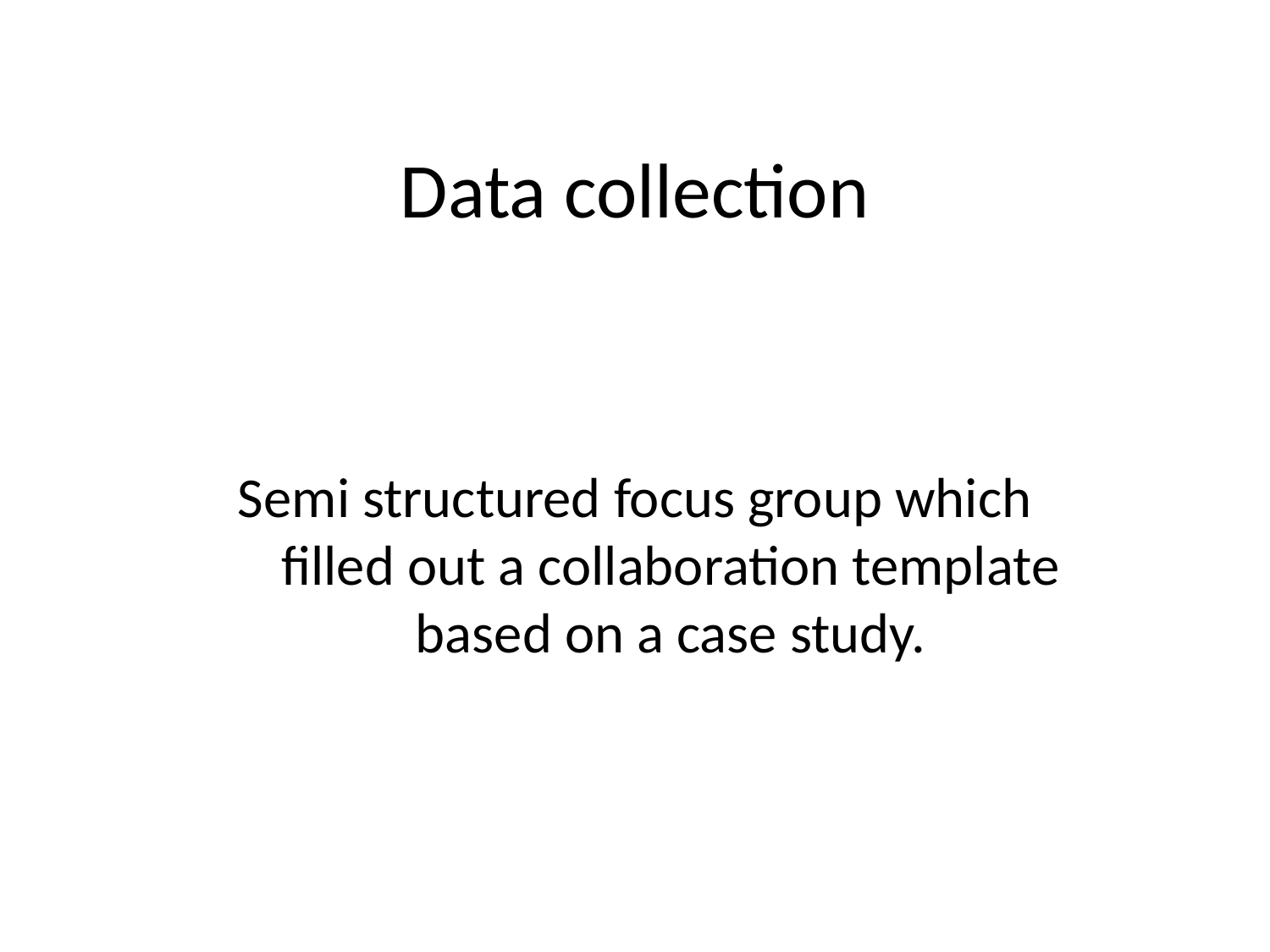

# Data collection
Semi structured focus group which filled out a collaboration template based on a case study.